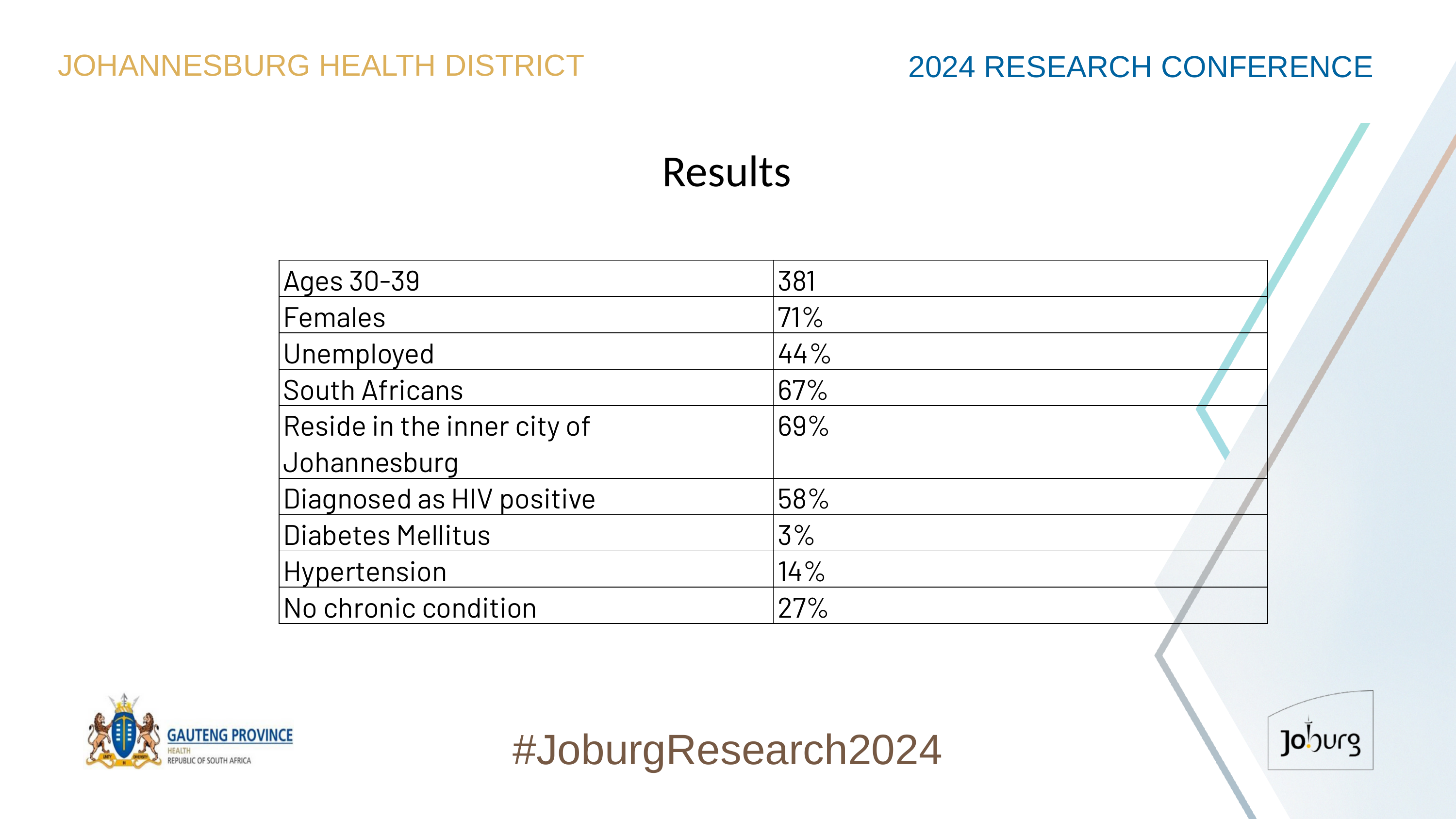

JOHANNESBURG HEALTH DISTRICT
2024 RESEARCH CONFERENCE
# Results

| Ages 30-39 | 381 |
| --- | --- |
| Females | 71% |
| Unemployed | 44% |
| South Africans | 67% |
| Reside in the inner city of Johannesburg | 69% |
| Diagnosed as HIV positive | 58% |
| Diabetes Mellitus | 3% |
| Hypertension | 14% |
| No chronic condition | 27% |

#JoburgResearch2024